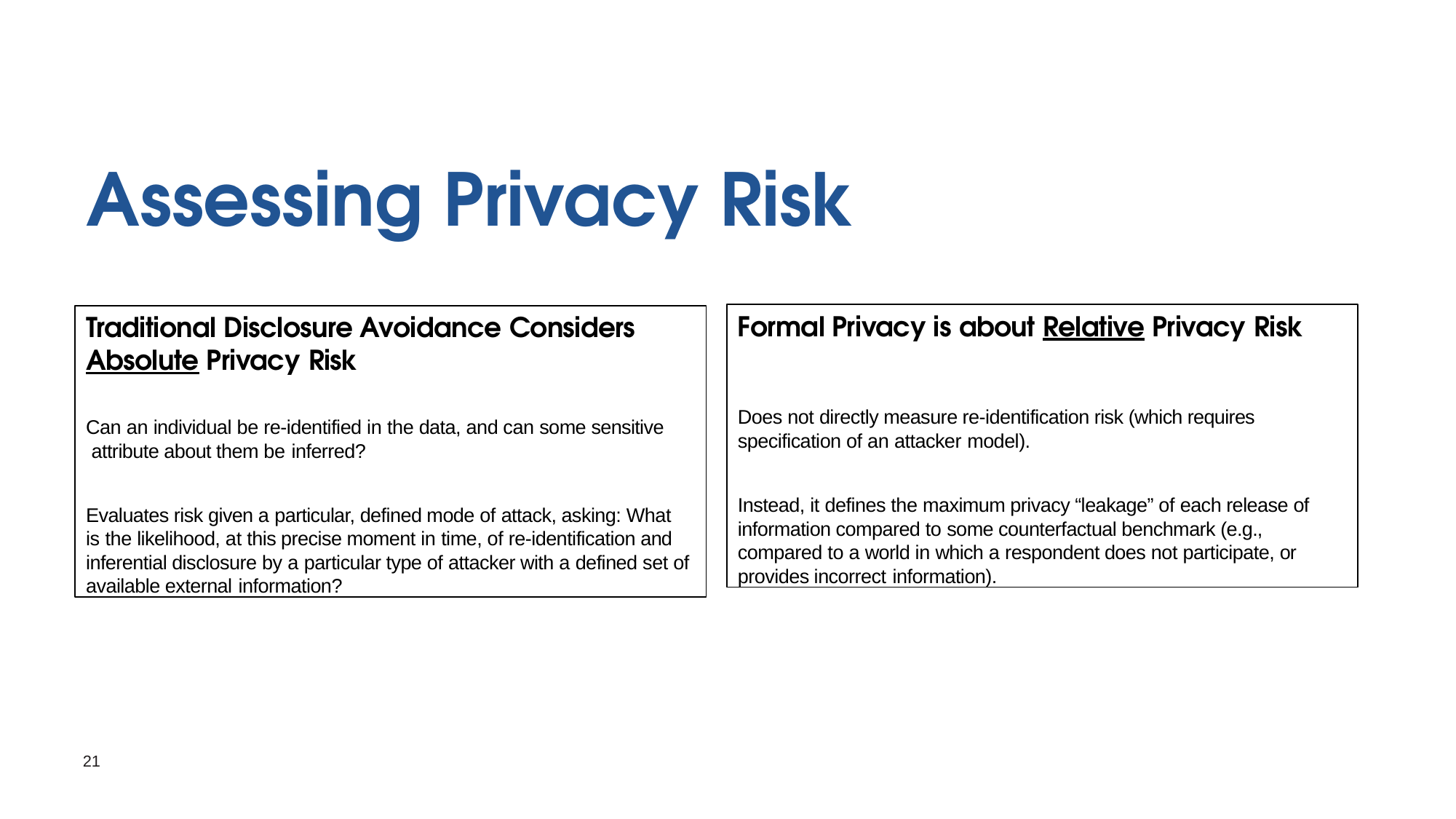

# Assessing Privacy Risk
Formal Privacy is about Relative Privacy Risk

Does not directly measure re-identification risk (which requires  specification of an attacker model).

Instead, it defines the maximum privacy “leakage” of each release of  information compared to some counterfactual benchmark (e.g.,  compared to a world in which a respondent does not participate, or  provides incorrect information).
Traditional Disclosure Avoidance Considers  Absolute Privacy Risk

Can an individual be re-identified in the data, and can some sensitive  attribute about them be inferred?

Evaluates risk given a particular, defined mode of attack, asking: What  is the likelihood, at this precise moment in time, of re-identification and  inferential disclosure by a particular type of attacker with a defined set of  available external information?
21